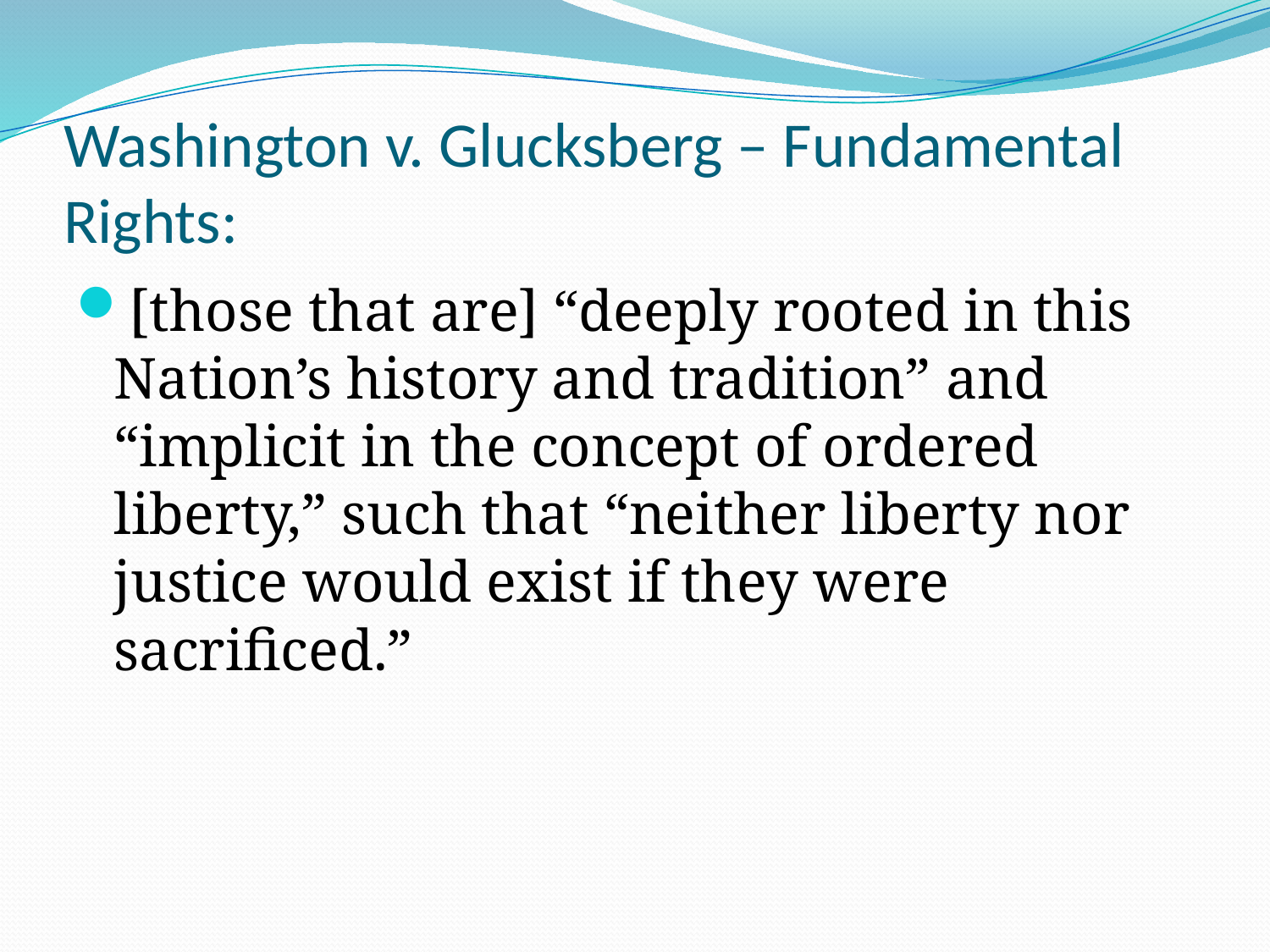

# Washington v. Glucksberg – Fundamental Rights:
[those that are] “deeply rooted in this Nation’s history and tradition” and “implicit in the concept of ordered liberty,” such that “neither liberty nor justice would exist if they were sacrificed.”